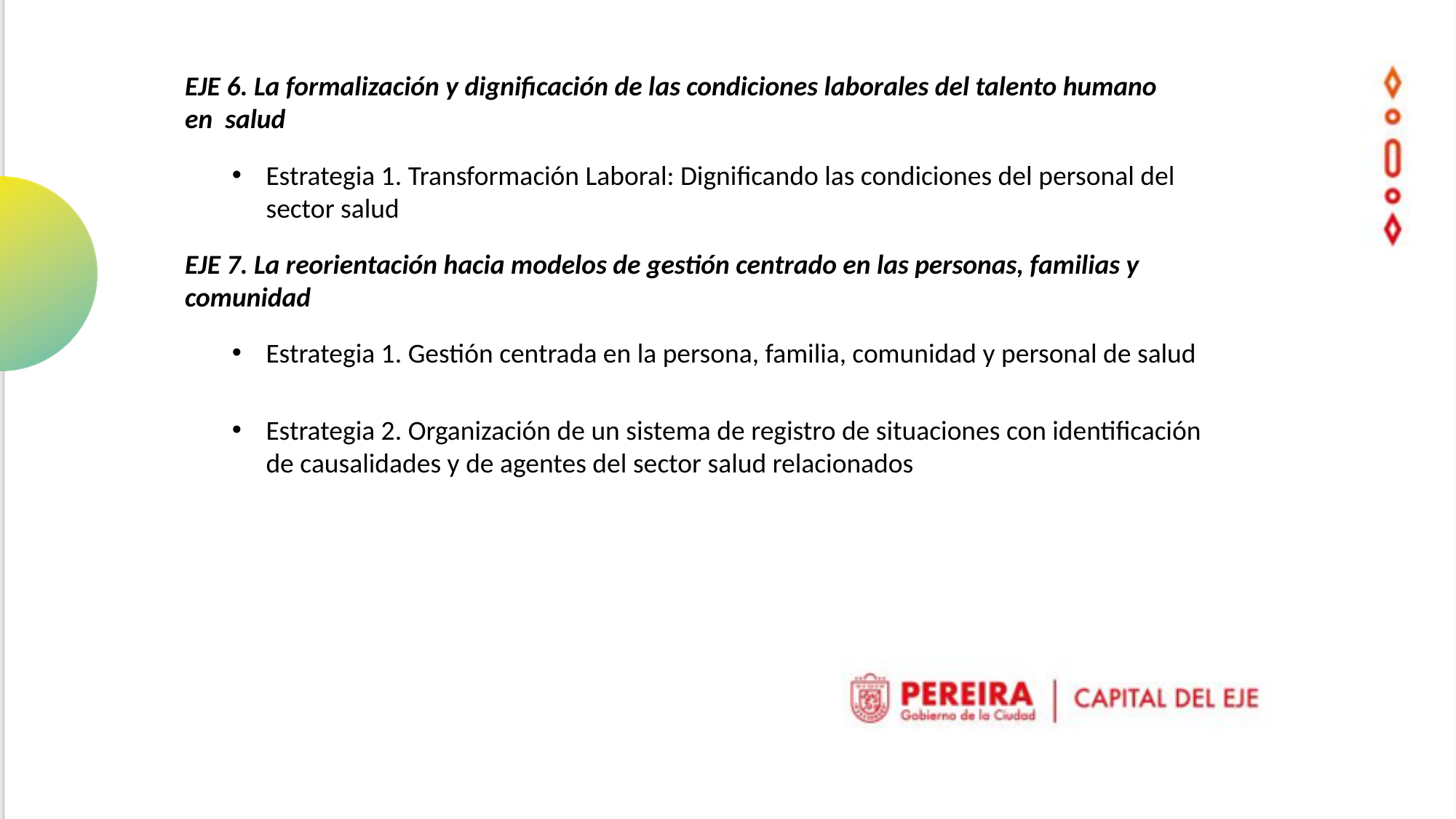

EJE 6. La formalización y dignificación de las condiciones laborales del talento humano en  salud
Estrategia 1. Transformación Laboral: Dignificando las condiciones del personal del sector salud
EJE 7. La reorientación hacia modelos de gestión centrado en las personas, familias y comunidad
Estrategia 1. Gestión centrada en la persona, familia, comunidad y personal de salud
Estrategia 2. Organización de un sistema de registro de situaciones con identificación de causalidades y de agentes del sector salud relacionados